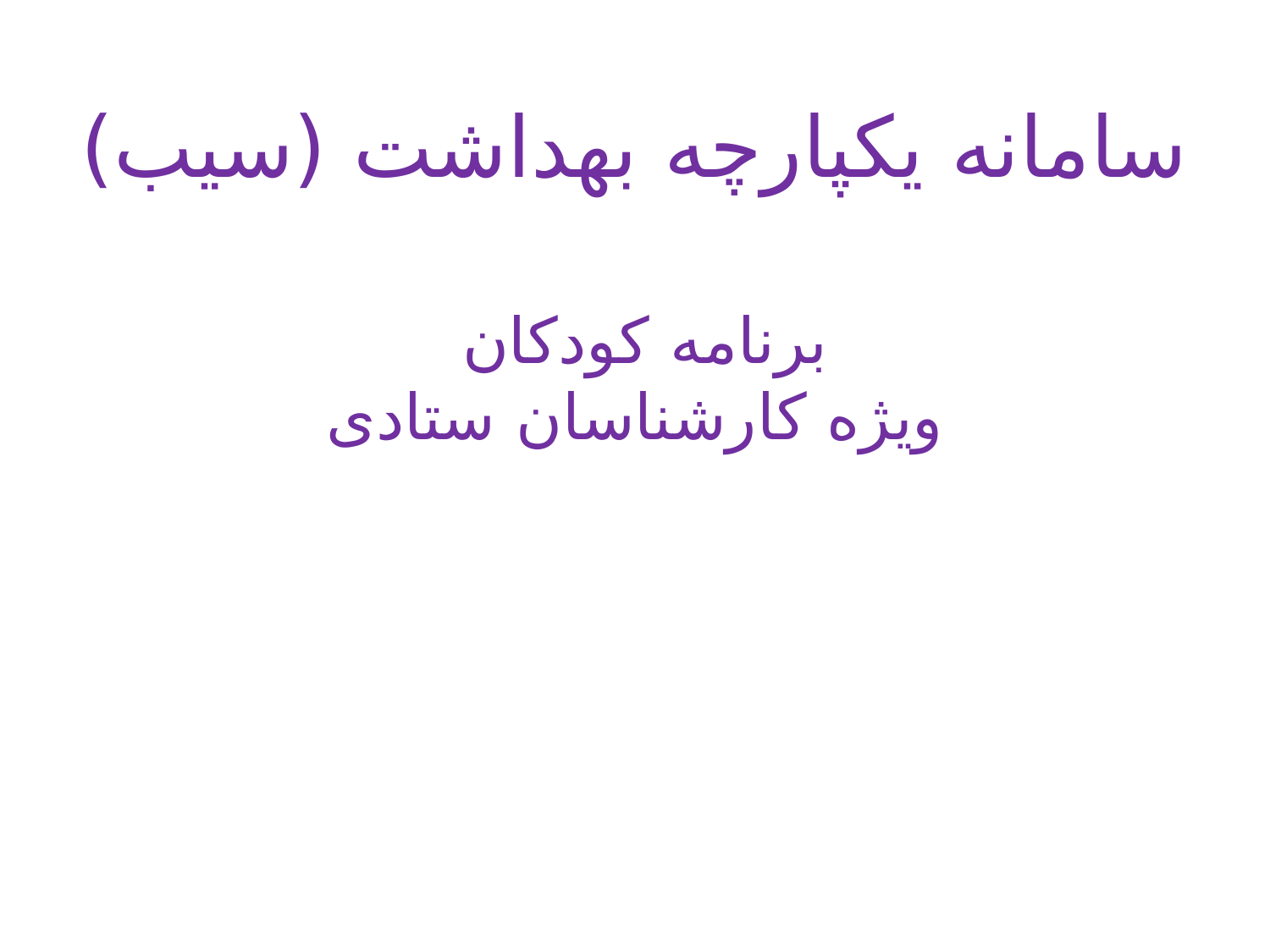

سامانه یکپارچه بهداشت (سیب)
برنامه کودکان
ویژه کارشناسان ستادی